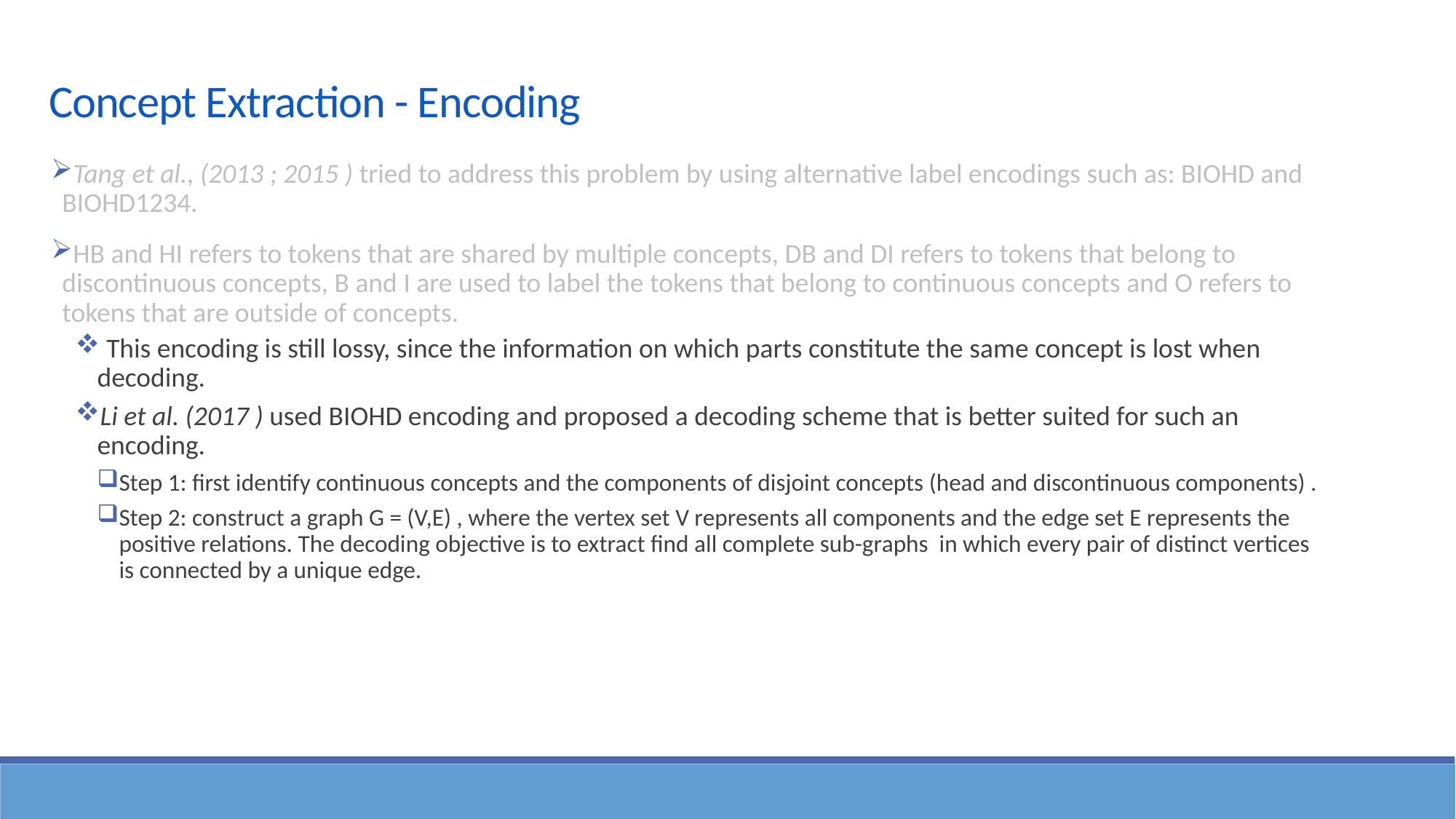

# Concept Extraction - Encoding
Tang et al., (2013 ; 2015 ) tried to address this problem by using alternative label encodings such as: BIOHD and BIOHD1234.
HB and HI refers to tokens that are shared by multiple concepts, DB and DI refers to tokens that belong to discontinuous concepts, B and I are used to label the tokens that belong to continuous concepts and O refers to tokens that are outside of concepts.
 This encoding is still lossy, since the information on which parts constitute the same concept is lost when decoding.
Li et al. (2017 ) used BIOHD encoding and proposed a decoding scheme that is better suited for such an encoding.
Step 1: first identify continuous concepts and the components of disjoint concepts (head and discontinuous components) .
Step 2: construct a graph G = (V,E) , where the vertex set V represents all components and the edge set E represents the positive relations. The decoding objective is to extract find all complete sub-graphs  in which every pair of distinct vertices is connected by a unique edge.